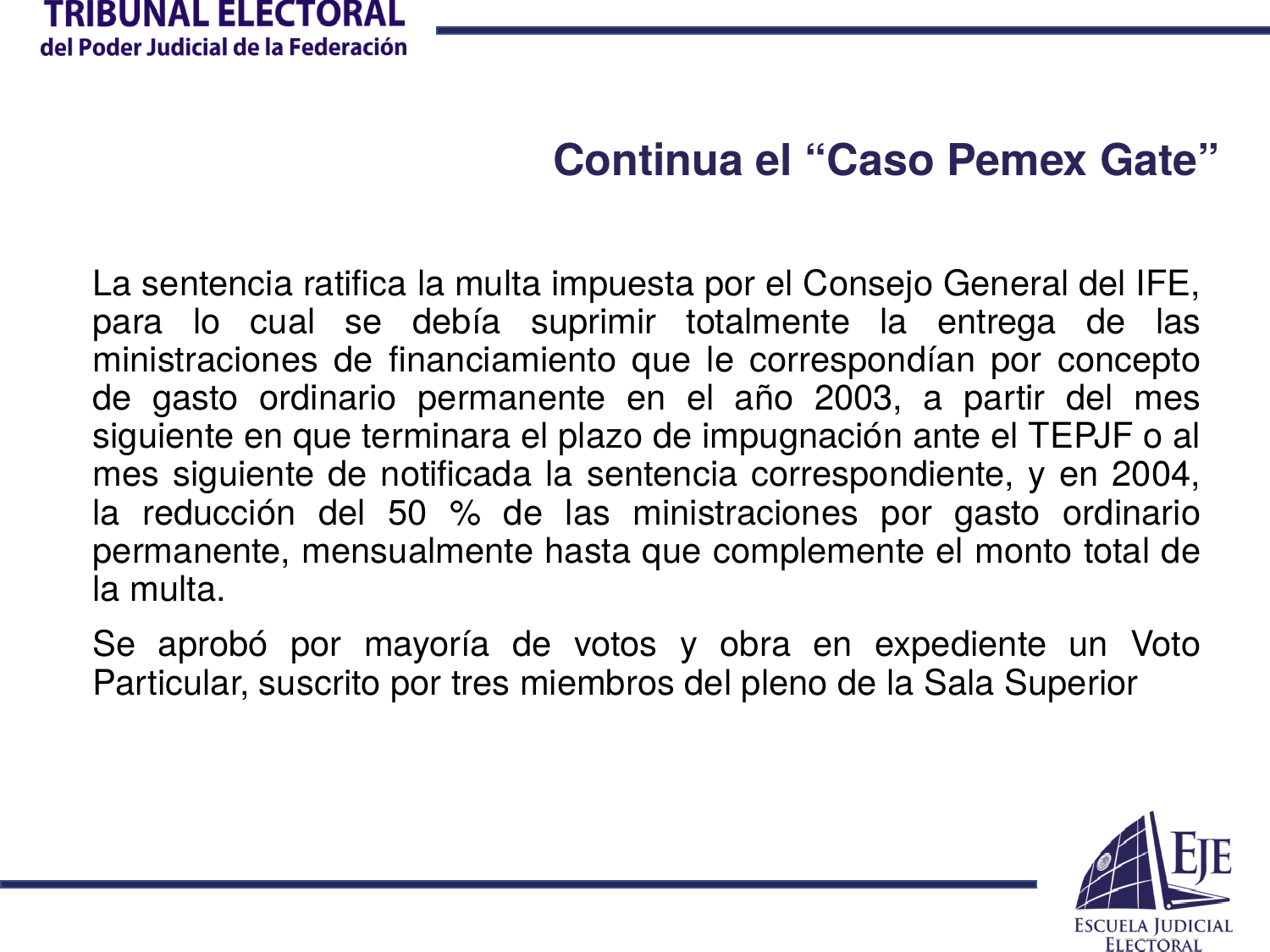

# Continua el “Caso Pemex Gate”
La sentencia ratifica la multa impuesta por el Consejo General del IFE, para lo cual se debía suprimir totalmente la entrega de las ministraciones de financiamiento que le correspondían por concepto de gasto ordinario permanente en el año 2003, a partir del mes siguiente en que terminara el plazo de impugnación ante el TEPJF o al mes siguiente de notificada la sentencia correspondiente, y en 2004, la reducción del 50 % de las ministraciones por gasto ordinario permanente, mensualmente hasta que complemente el monto total de la multa.
Se aprobó por mayoría de votos y obra en expediente un Voto Particular, suscrito por tres miembros del pleno de la Sala Superior